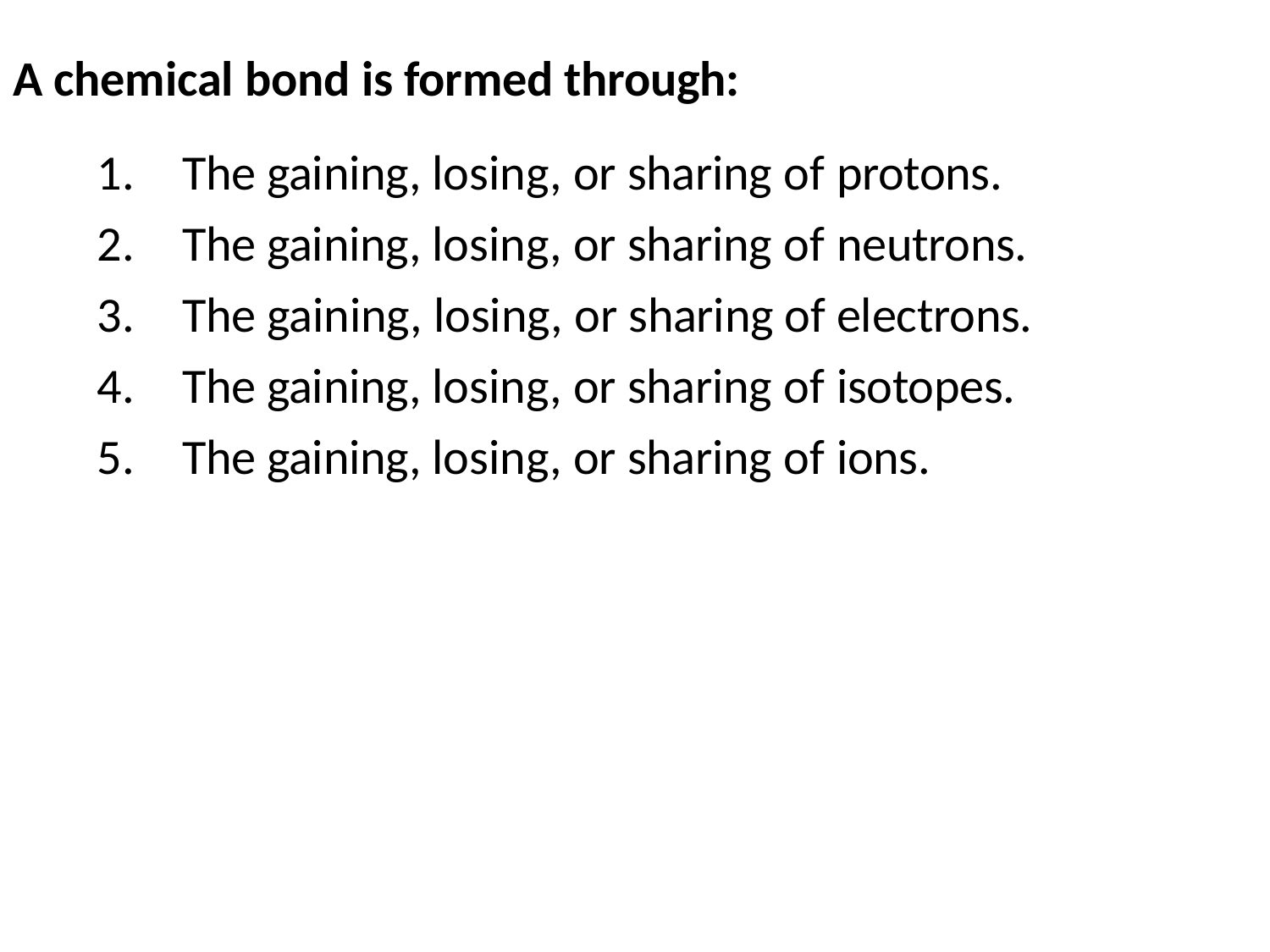

A chemical bond is formed through:
The gaining, losing, or sharing of protons.
The gaining, losing, or sharing of neutrons.
The gaining, losing, or sharing of electrons.
The gaining, losing, or sharing of isotopes.
The gaining, losing, or sharing of ions.